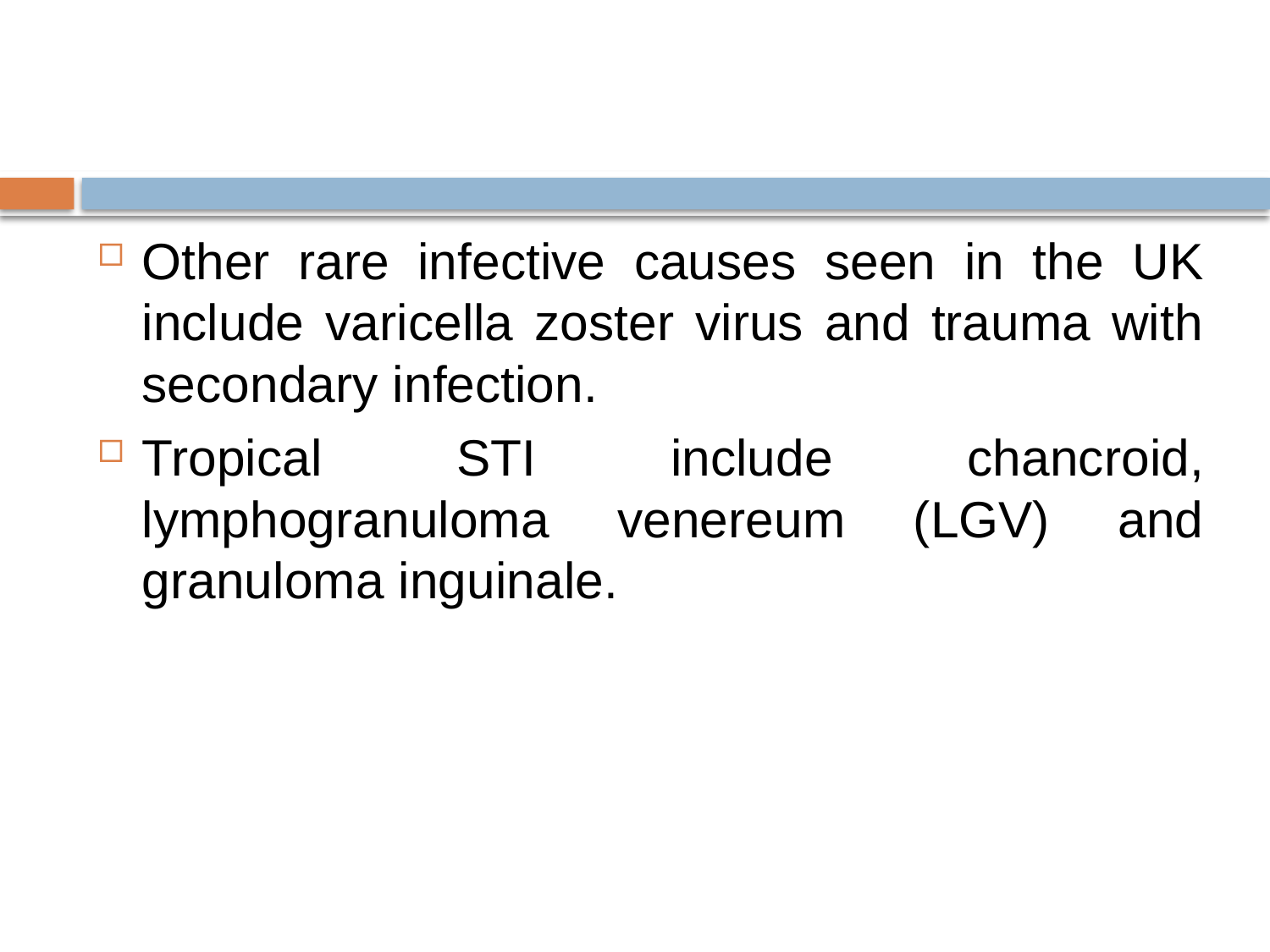

#
Other rare infective causes seen in the UK include varicella zoster virus and trauma with secondary infection.
Tropical STI include chancroid, lymphogranuloma venereum (LGV) and granuloma inguinale.